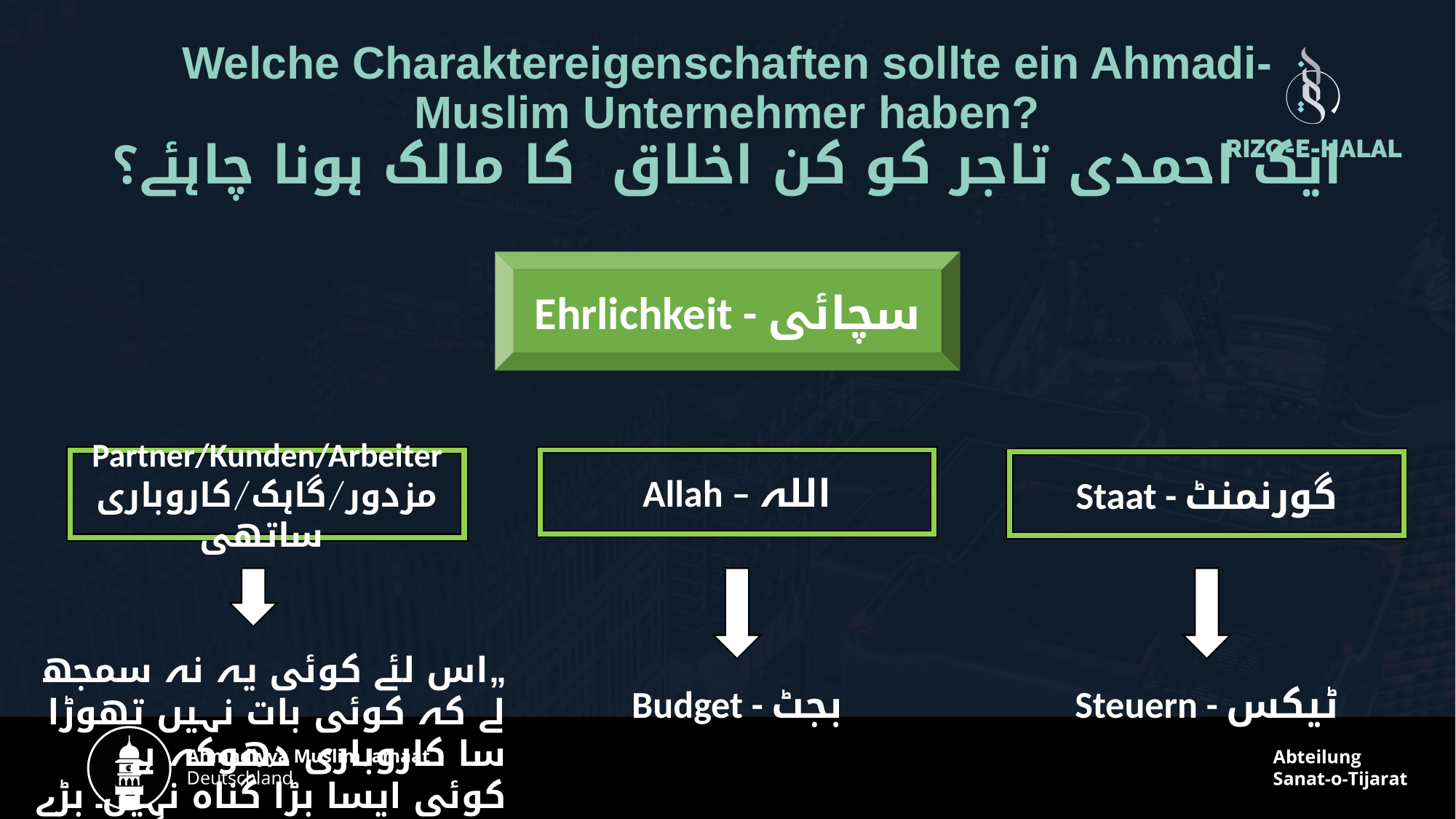

# Welche Charaktereigenschaften sollte ein Ahmadi-Muslim Unternehmer haben? ایک احمدی تاجر کو کن اخلاق  کا مالک ہونا چاہئے؟
Ehrlichkeit - سچائی
Partner/Kunden/Arbeiter
مزدور/گاہک/کاروباری ساتھی
Allah – اللہ
Staat - گورنمنٹ

„اس لئے کوئی یہ نہ سمجھ لے کہ کوئی بات نہیں تھوڑا سا کاروباری دھوکہ ہے کوئی ایسا بڑا گناہ نہیں۔ بڑے واضح طور پر فرمایا گیا ہے کہ خبردار رہو، سن لو کہ یہ بہت بڑا گناہ ہے۔“
Budget - بجٹ
Steuern - ٹیکس